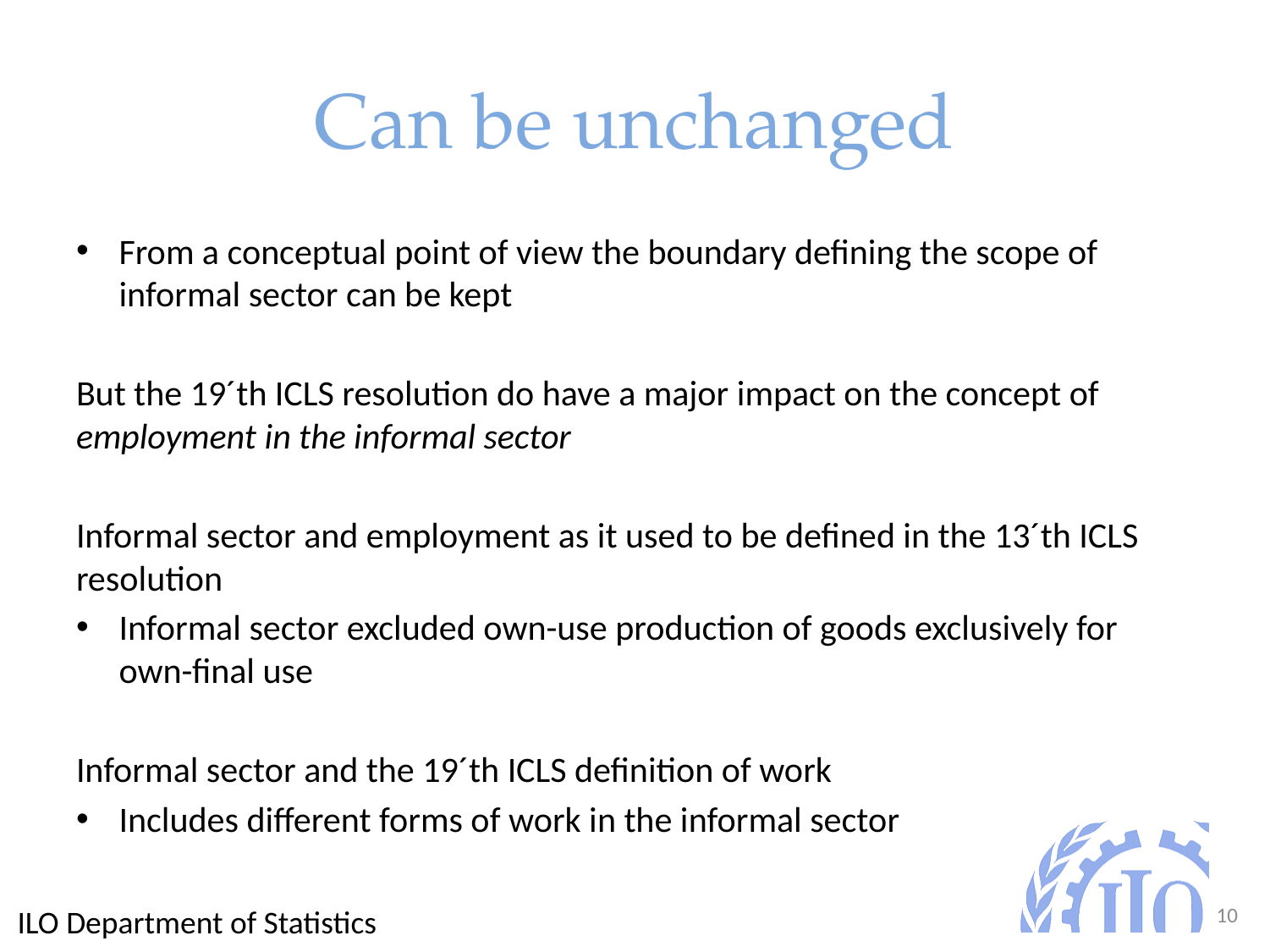

# Can be unchanged
From a conceptual point of view the boundary defining the scope of informal sector can be kept

But the 19´th ICLS resolution do have a major impact on the concept of employment in the informal sector

Informal sector and employment as it used to be defined in the 13´th ICLS resolution
Informal sector excluded own-use production of goods exclusively for own-final use

Informal sector and the 19´th ICLS definition of work
Includes different forms of work in the informal sector
ILO Department of Statistics
10